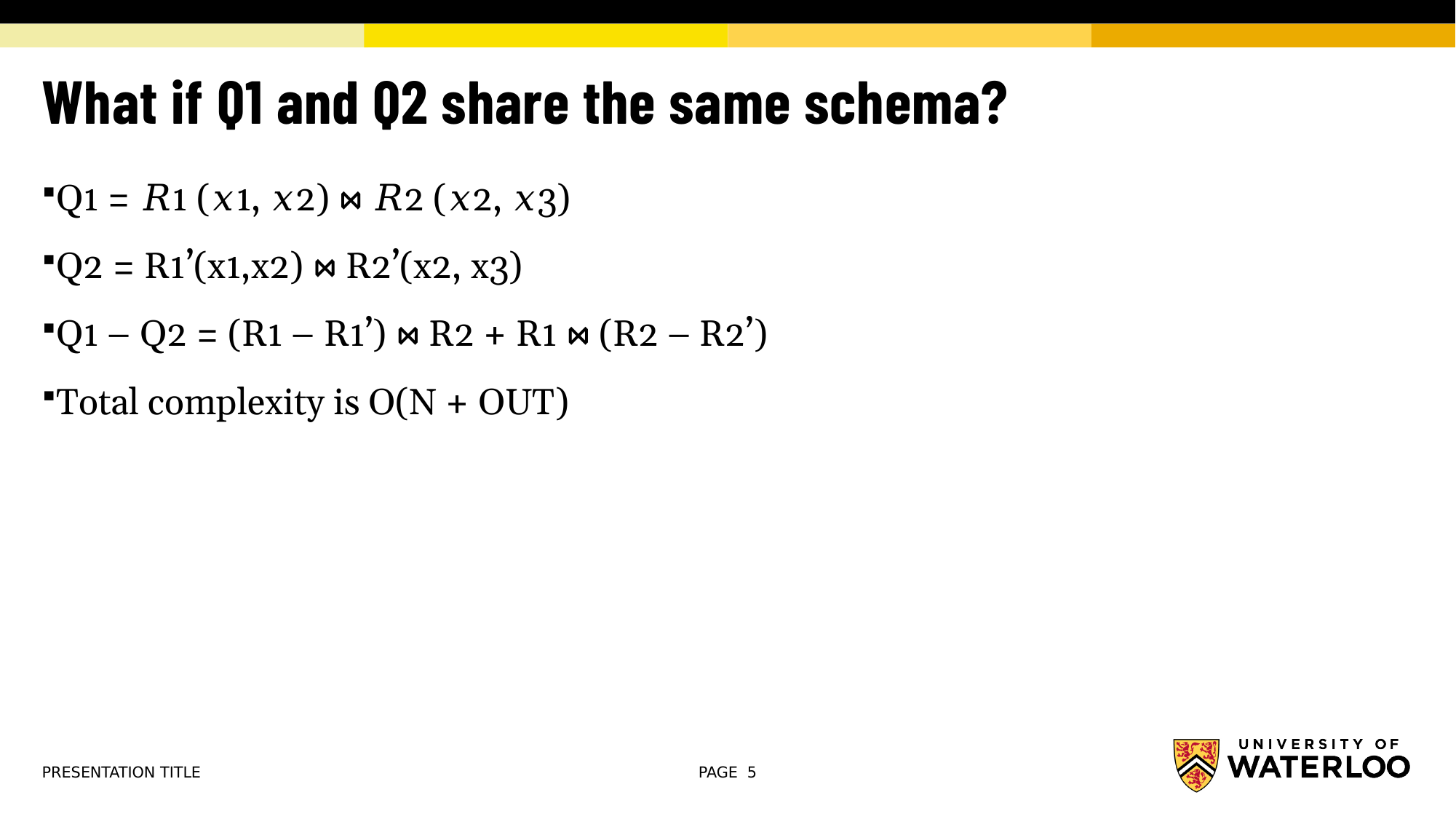

# What if Q1 and Q2 share the same schema?

Q1 = 𝑅1 (𝑥1, 𝑥2) ⋈ 𝑅2 (𝑥2, 𝑥3)
Q2 = R1’(x1,x2) ⋈ R2’(x2, x3)
Q1 – Q2 = (R1 – R1’) ⋈ R2 + R1 ⋈ (R2 – R2’)
Total complexity is O(N + OUT)
PRESENTATION TITLE
PAGE  5